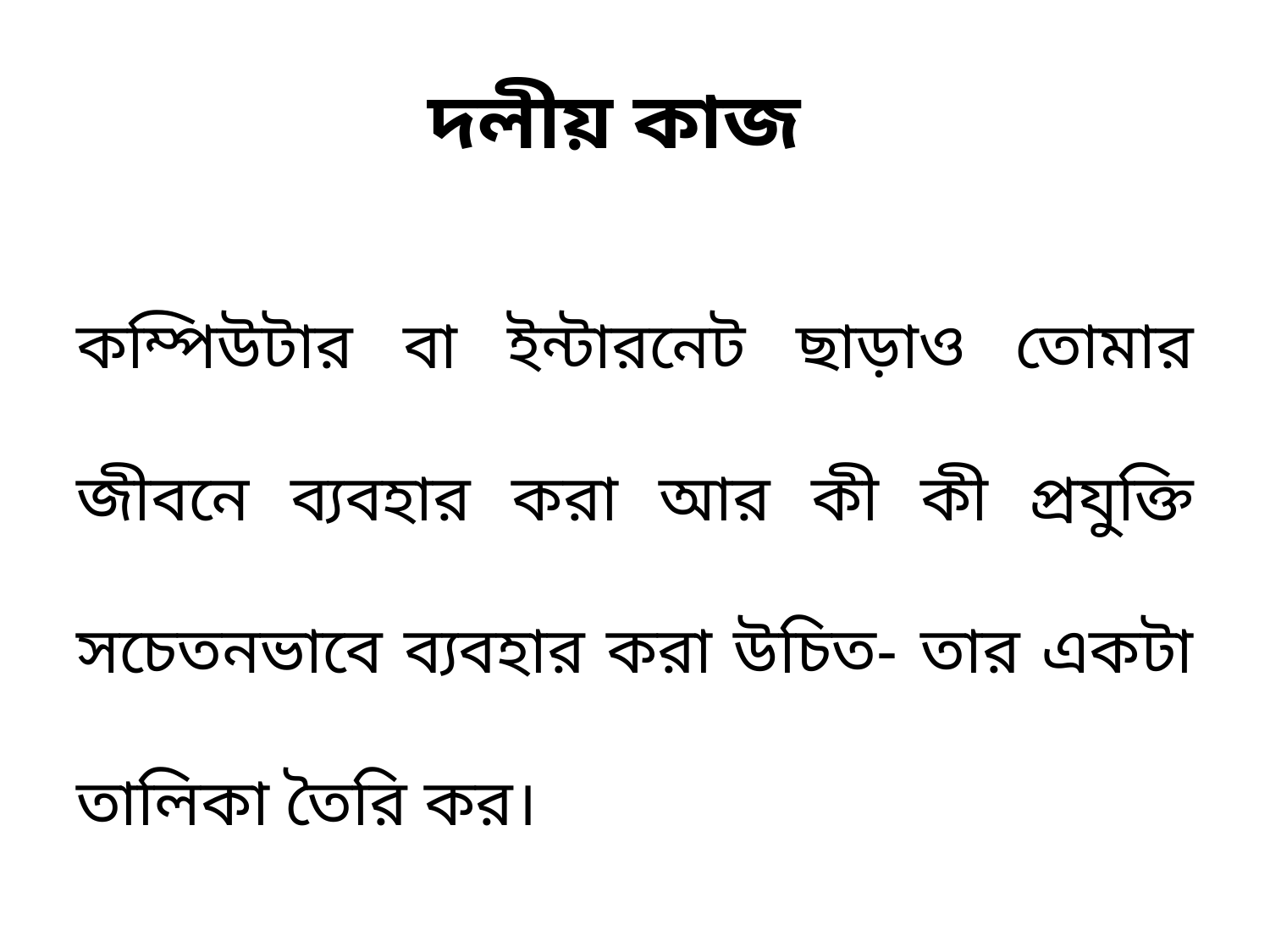

# দলীয় কাজ
কম্পিউটার বা ইন্টারনেট ছাড়াও তোমার জীবনে ব্যবহার করা আর কী কী প্রযুক্তি সচেতনভাবে ব্যবহার করা উচিত- তার একটা তালিকা তৈরি কর।